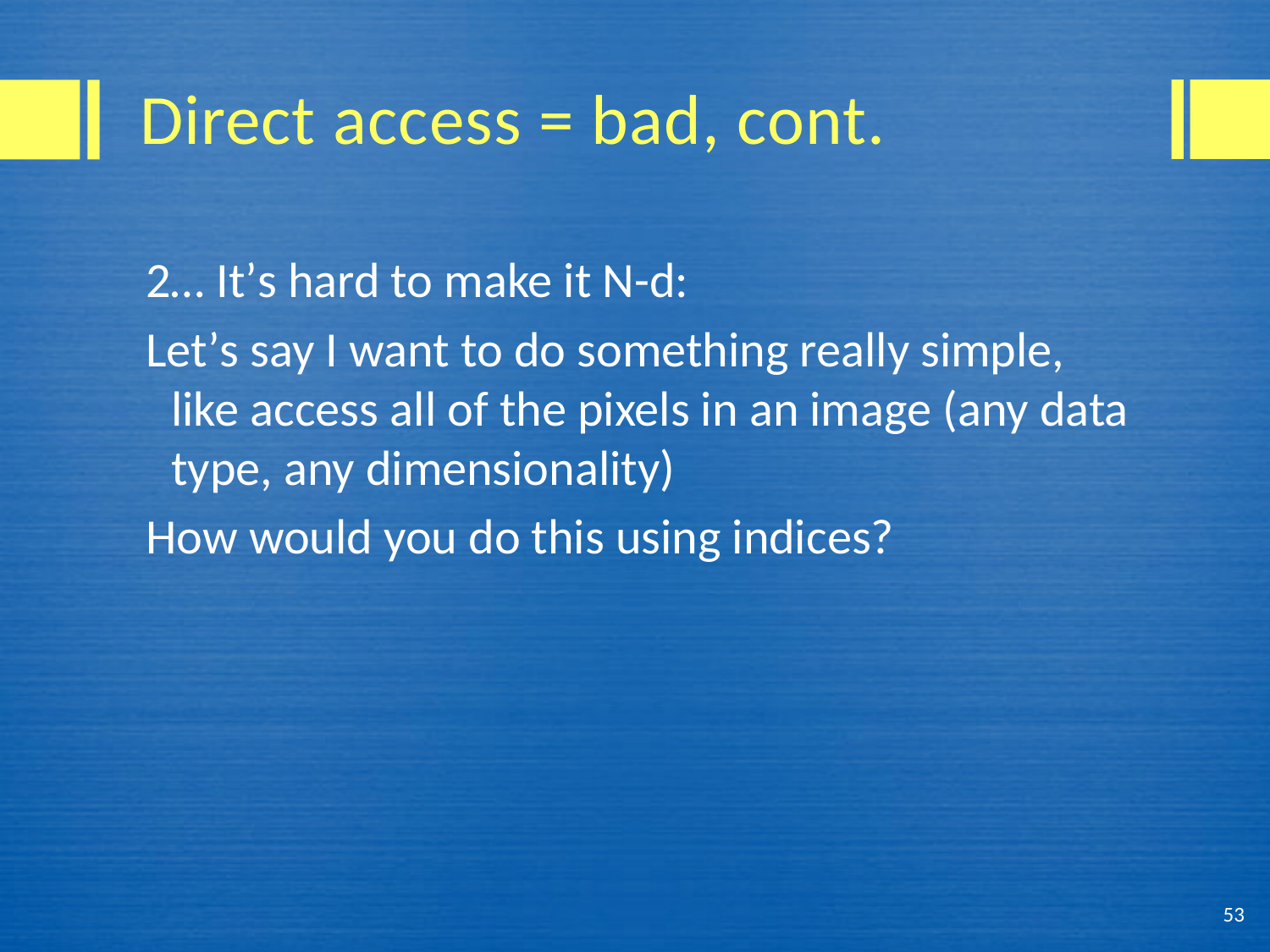

# Direct access = bad, cont.
2… It’s hard to make it N-d:
Let’s say I want to do something really simple, like access all of the pixels in an image (any data type, any dimensionality)
How would you do this using indices?
53